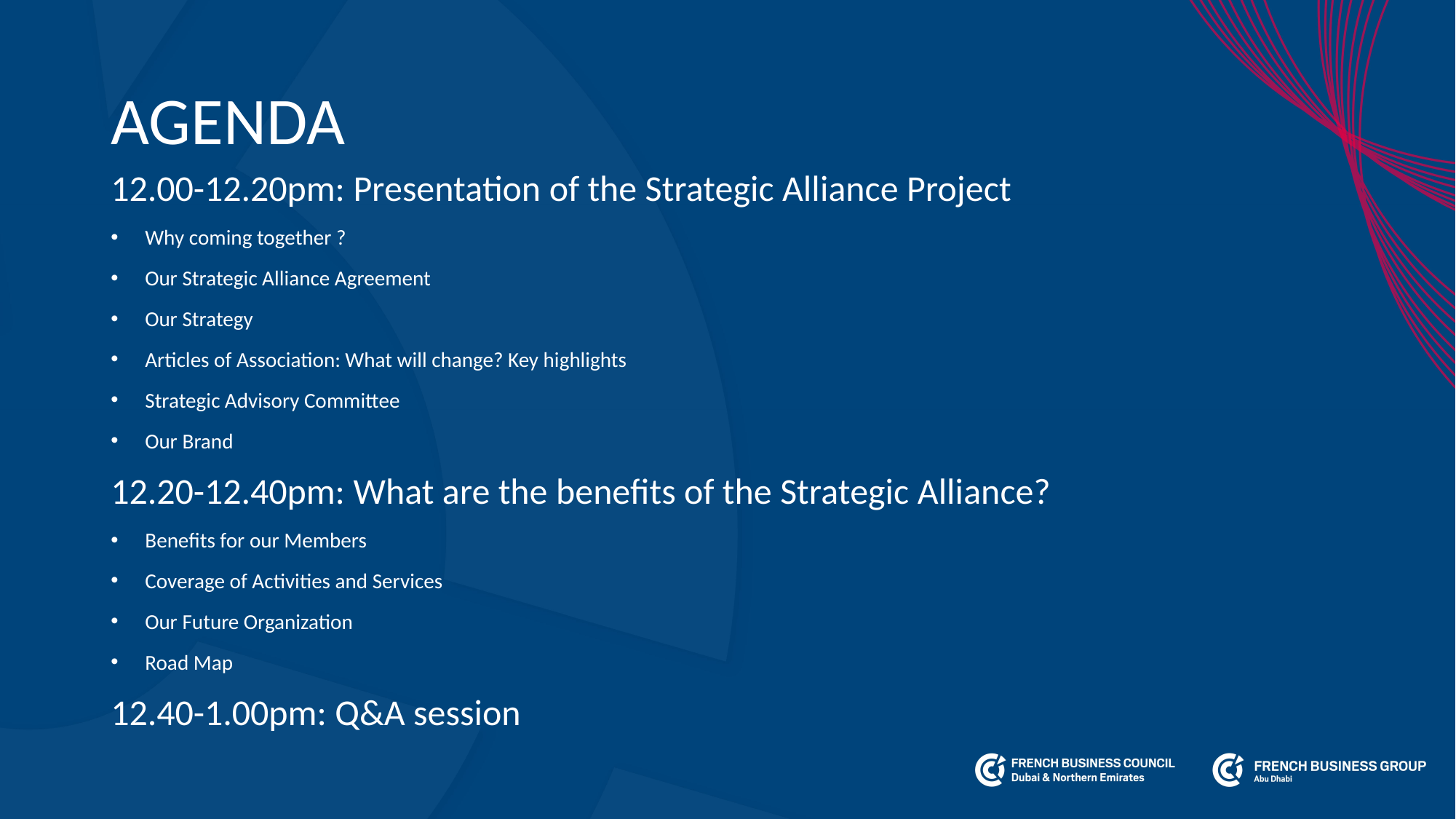

# AGENDA
12.00-12.20pm: Presentation of the Strategic Alliance Project
Why coming together ?
Our Strategic Alliance Agreement
Our Strategy
Articles of Association: What will change? Key highlights
Strategic Advisory Committee
Our Brand
12.20-12.40pm: What are the benefits of the Strategic Alliance?
Benefits for our Members
Coverage of Activities and Services
Our Future Organization
Road Map
12.40-1.00pm: Q&A session